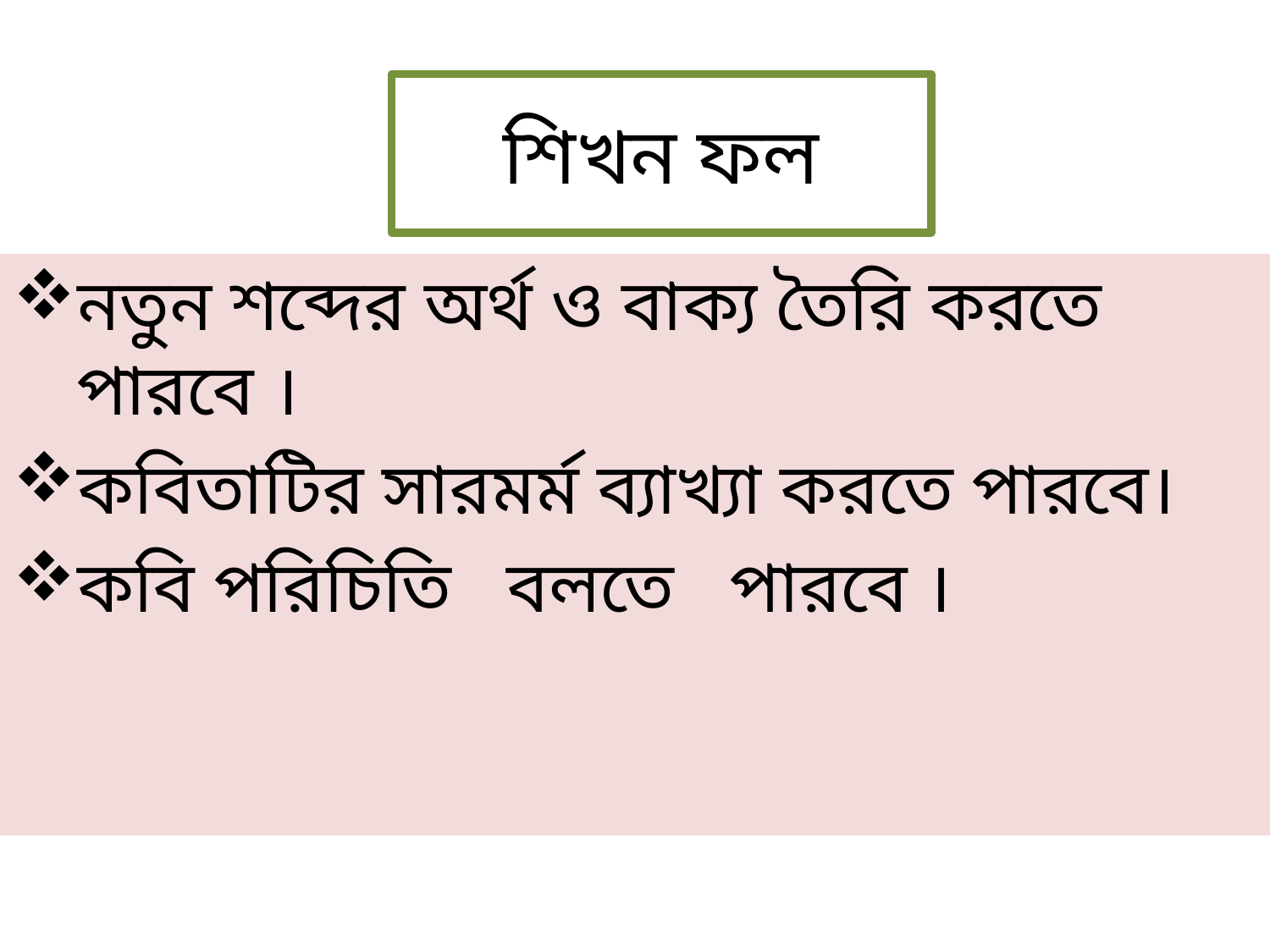

# শিখন ফল
নতুন শব্দের অর্থ ও বাক্য তৈরি করতে পারবে ।
কবিতাটির সারমর্ম ব্যাখ্যা করতে পারবে।
কবি পরিচিতি   বলতে   পারবে ।